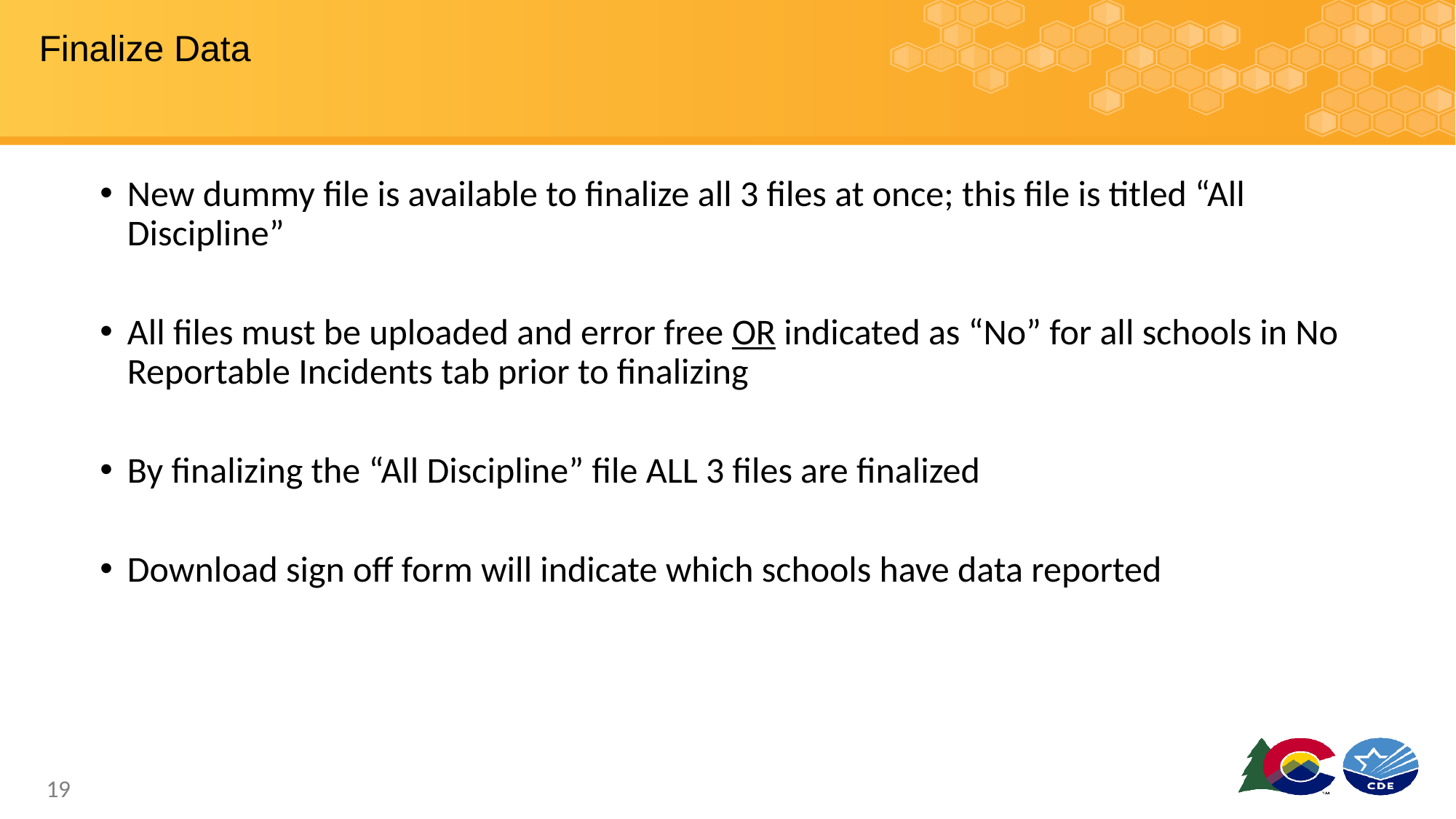

# Finalize Data
New dummy file is available to finalize all 3 files at once; this file is titled “All Discipline”

All files must be uploaded and error free OR indicated as “No” for all schools in No Reportable Incidents tab prior to finalizing

By finalizing the “All Discipline” file ALL 3 files are finalized

Download sign off form will indicate which schools have data reported

19